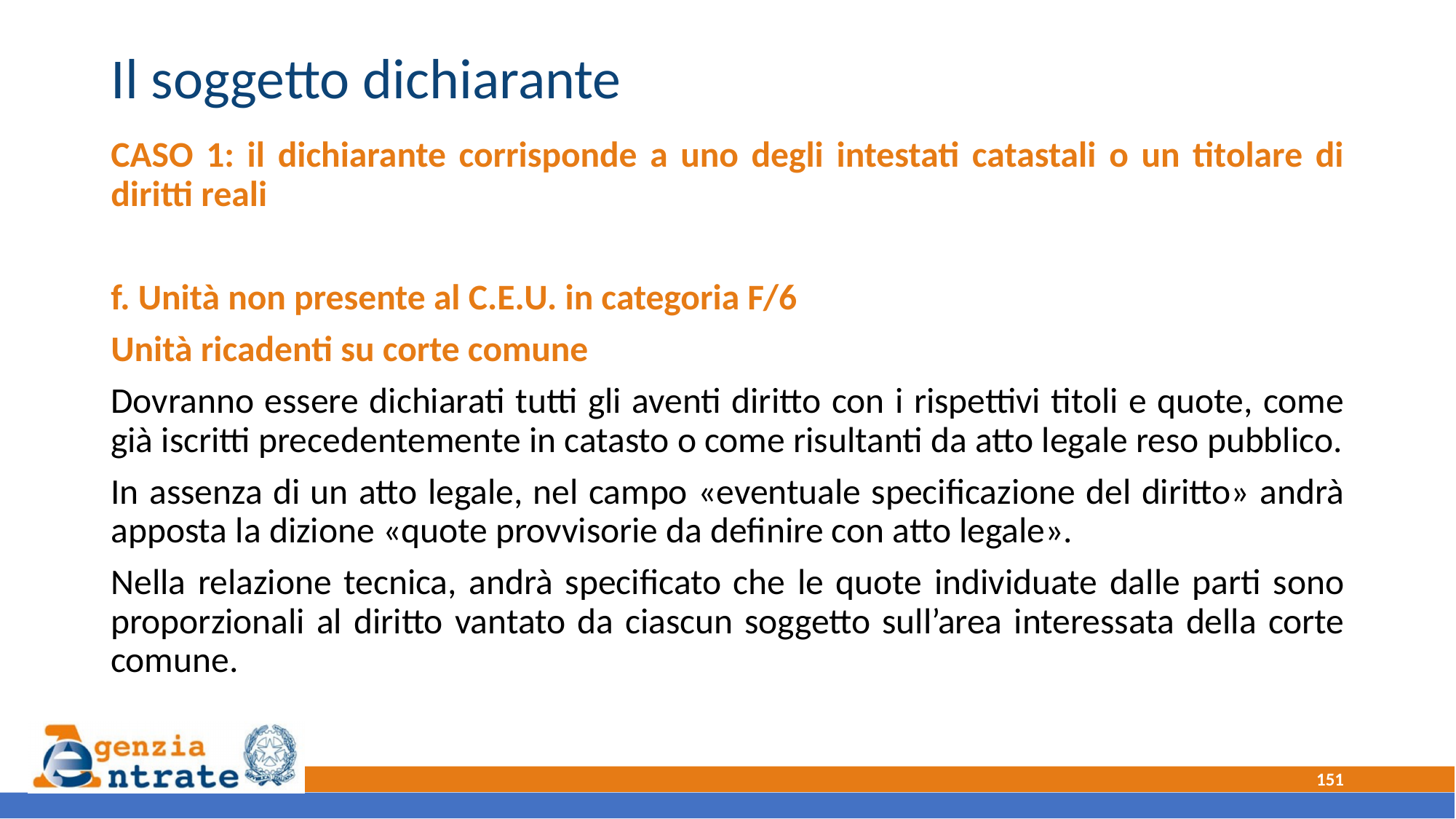

# Il soggetto dichiarante
CASO 1: il dichiarante corrisponde a uno degli intestati catastali o un titolare di diritti reali

f. Unità non presente al C.E.U. in categoria F/6
Unità ricadenti su corte comune
Dovranno essere dichiarati tutti gli aventi diritto con i rispettivi titoli e quote, come già iscritti precedentemente in catasto o come risultanti da atto legale reso pubblico.
In assenza di un atto legale, nel campo «eventuale specificazione del diritto» andrà apposta la dizione «quote provvisorie da definire con atto legale».
Nella relazione tecnica, andrà specificato che le quote individuate dalle parti sono proporzionali al diritto vantato da ciascun soggetto sull’area interessata della corte comune.